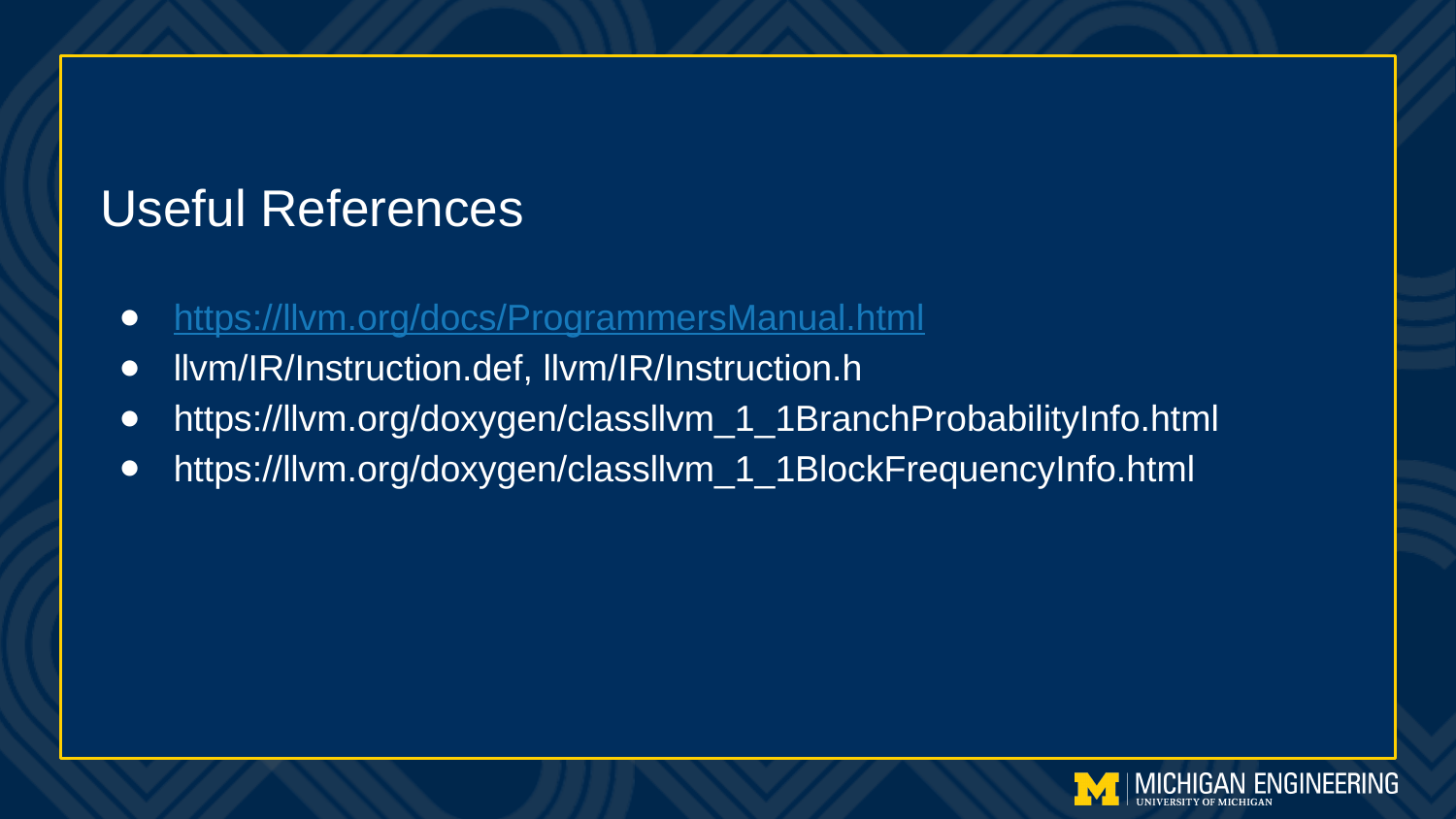

# Useful References
https://llvm.org/docs/ProgrammersManual.html
llvm/IR/Instruction.def, llvm/IR/Instruction.h
https://llvm.org/doxygen/classllvm_1_1BranchProbabilityInfo.html
https://llvm.org/doxygen/classllvm_1_1BlockFrequencyInfo.html